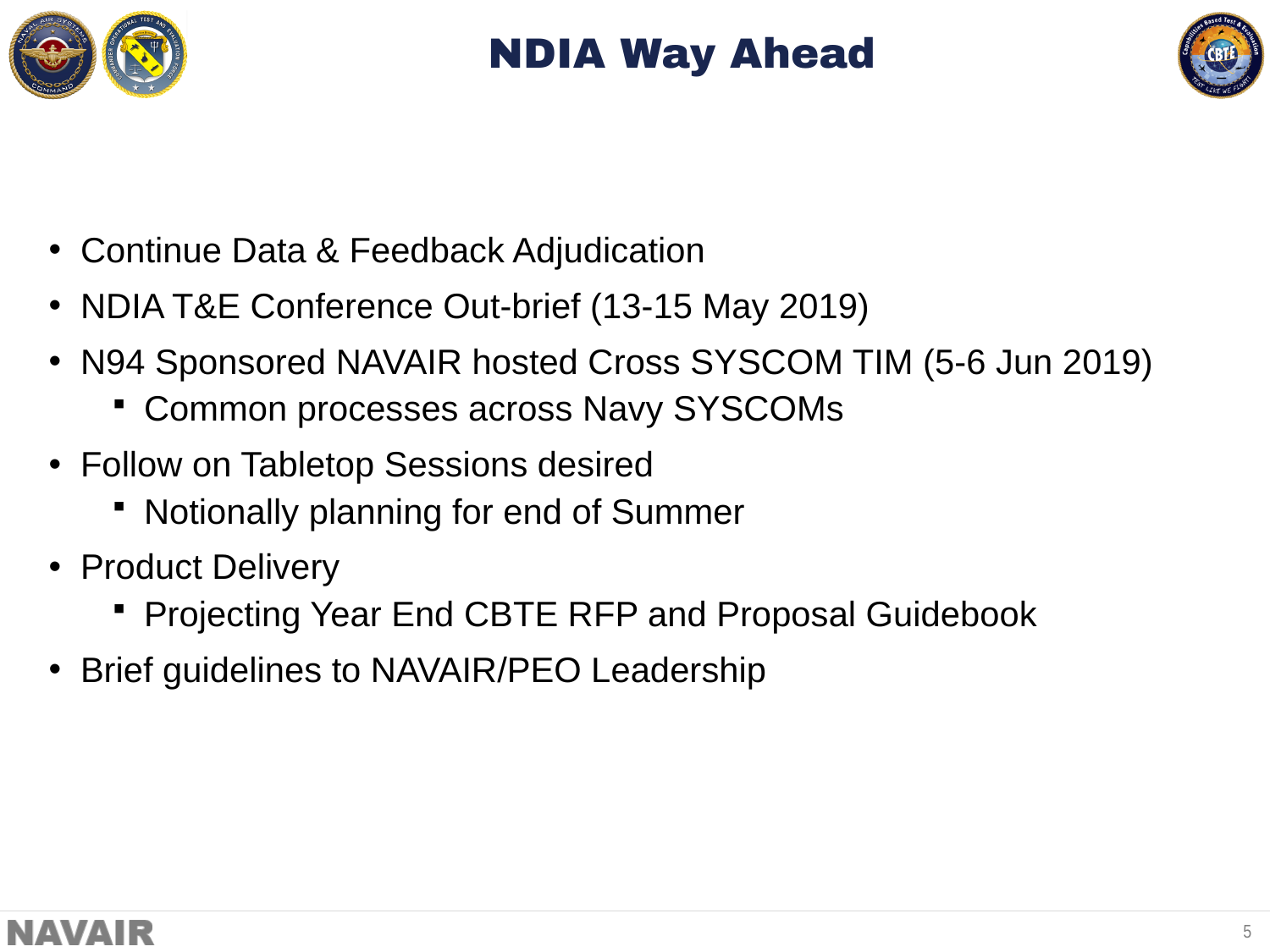

# NDIA Way Ahead
Continue Data & Feedback Adjudication
NDIA T&E Conference Out-brief (13-15 May 2019)
N94 Sponsored NAVAIR hosted Cross SYSCOM TIM (5-6 Jun 2019)
Common processes across Navy SYSCOMs
Follow on Tabletop Sessions desired
Notionally planning for end of Summer
Product Delivery
Projecting Year End CBTE RFP and Proposal Guidebook
Brief guidelines to NAVAIR/PEO Leadership